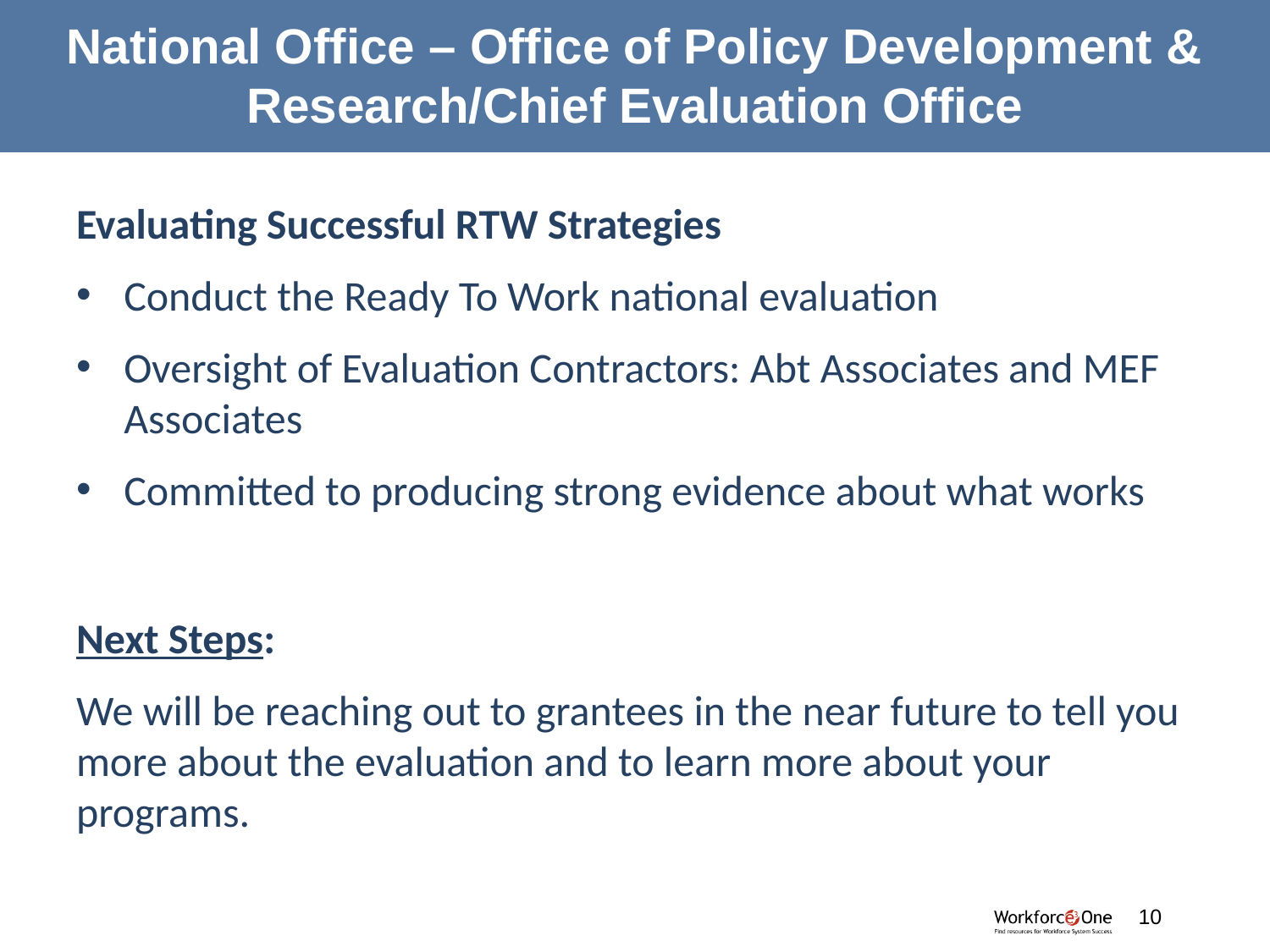

# National Office – Office of Policy Development & Research/Chief Evaluation Office
Evaluating Successful RTW Strategies
Conduct the Ready To Work national evaluation
Oversight of Evaluation Contractors: Abt Associates and MEF Associates
Committed to producing strong evidence about what works

Next Steps:
We will be reaching out to grantees in the near future to tell you more about the evaluation and to learn more about your programs.
#
10